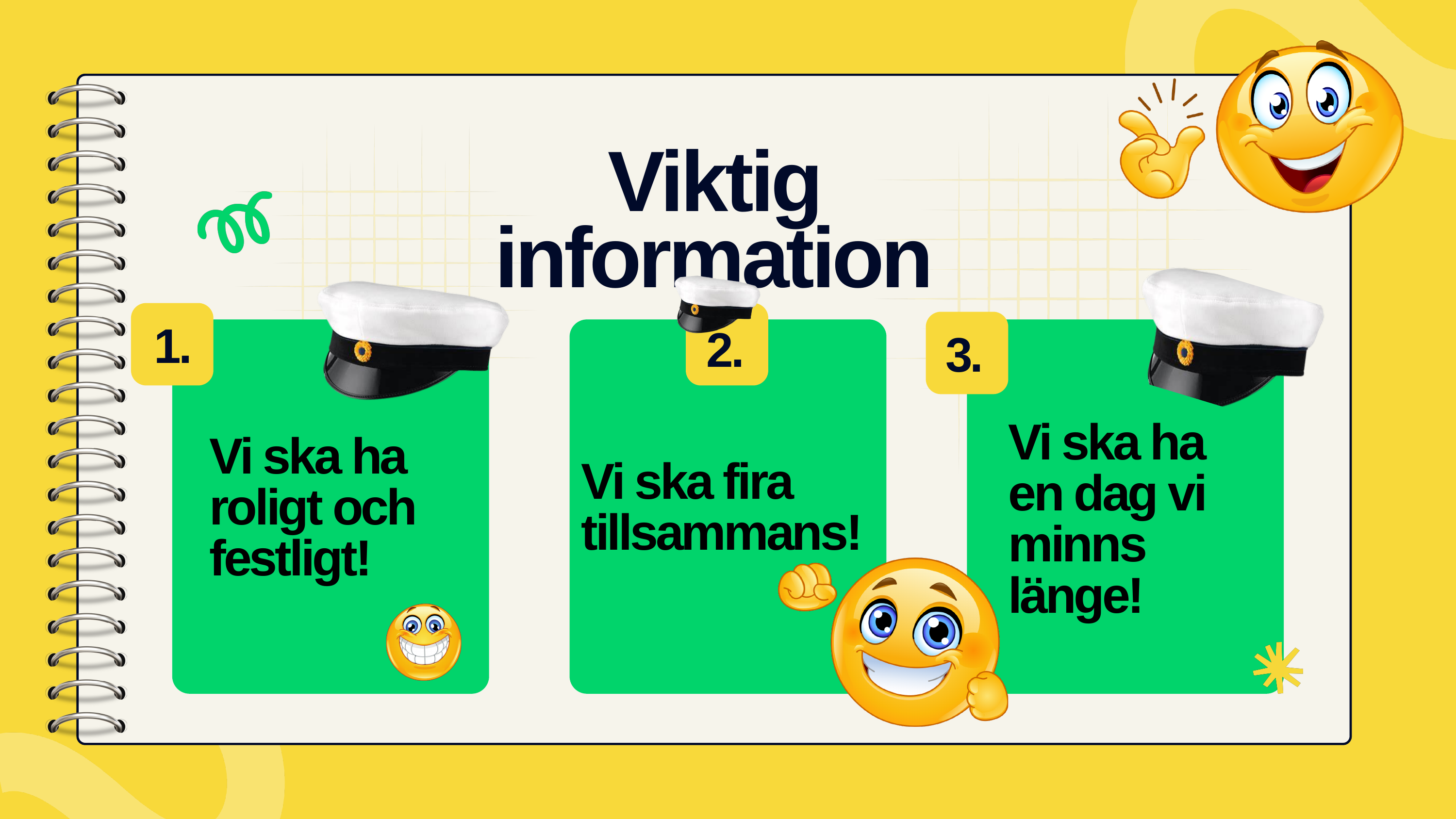

Viktig information

1.
2.

3.
Vi ska ha en dag vi minns länge!
Vi ska ha roligt och festligt!
Vi ska fira tillsammans!